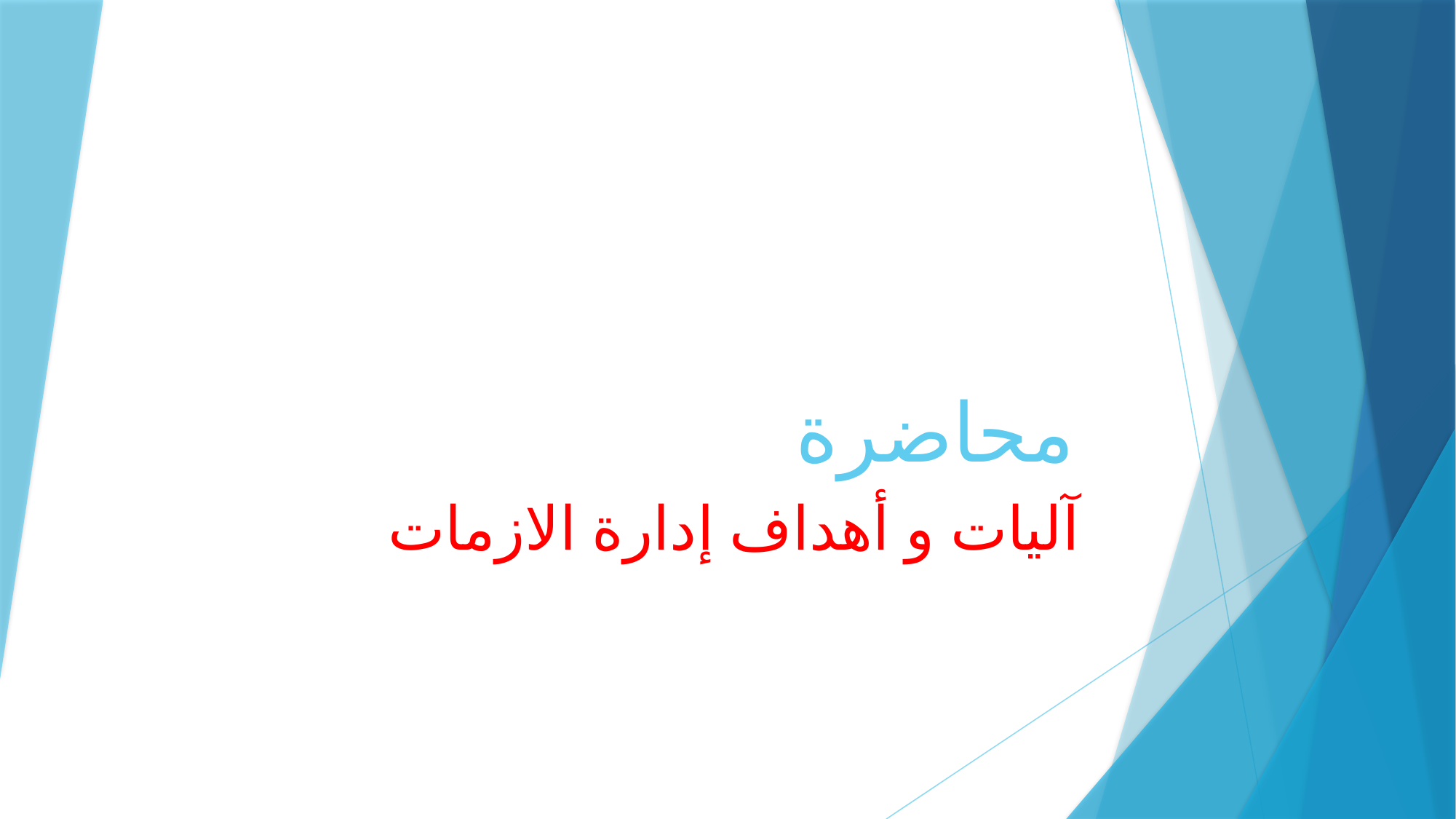

# محاضرة
آليات و أهداف إدارة الازمات